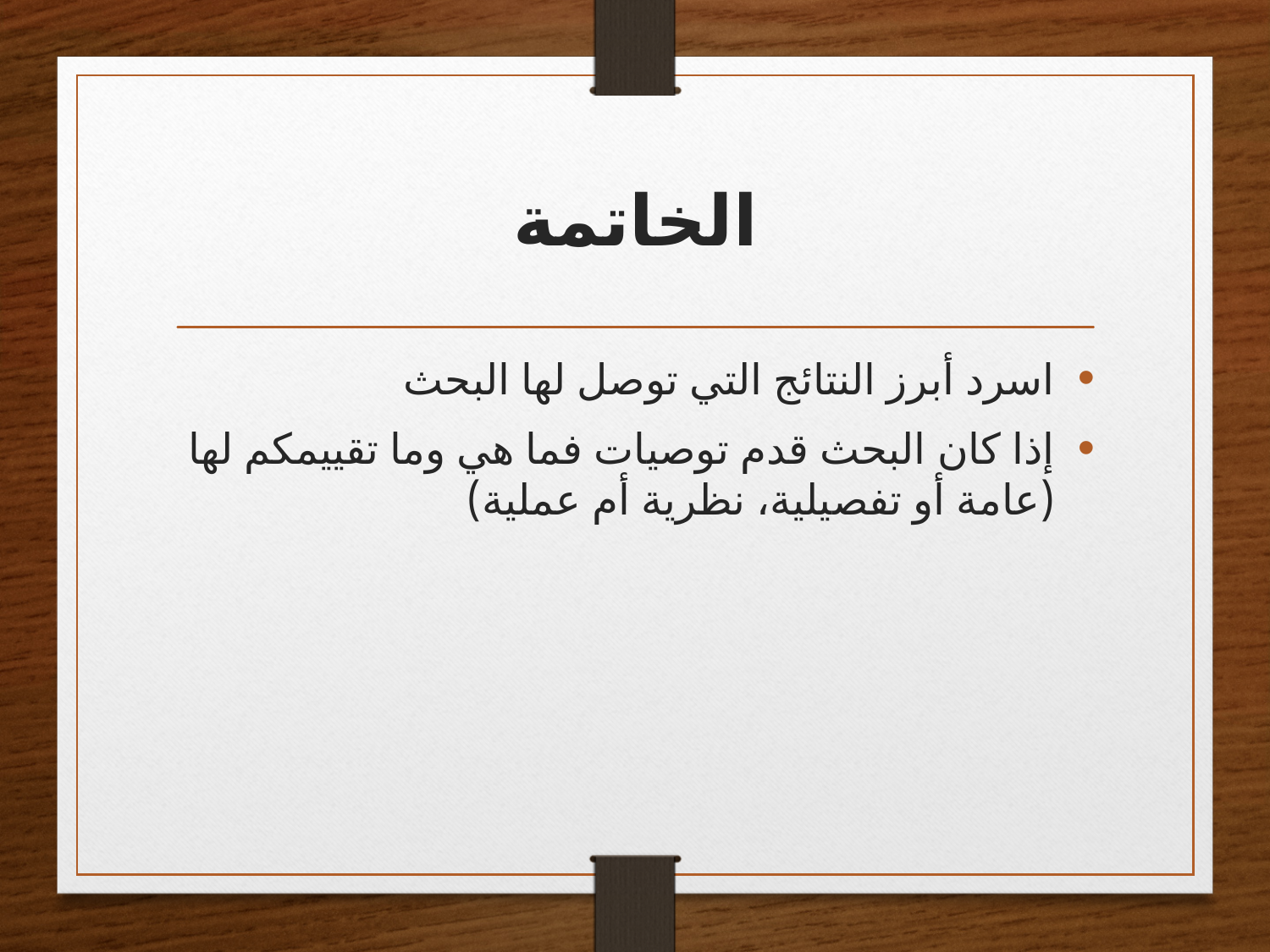

# الخاتمة
اسرد أبرز النتائج التي توصل لها البحث
إذا كان البحث قدم توصيات فما هي وما تقييمكم لها (عامة أو تفصيلية، نظرية أم عملية)